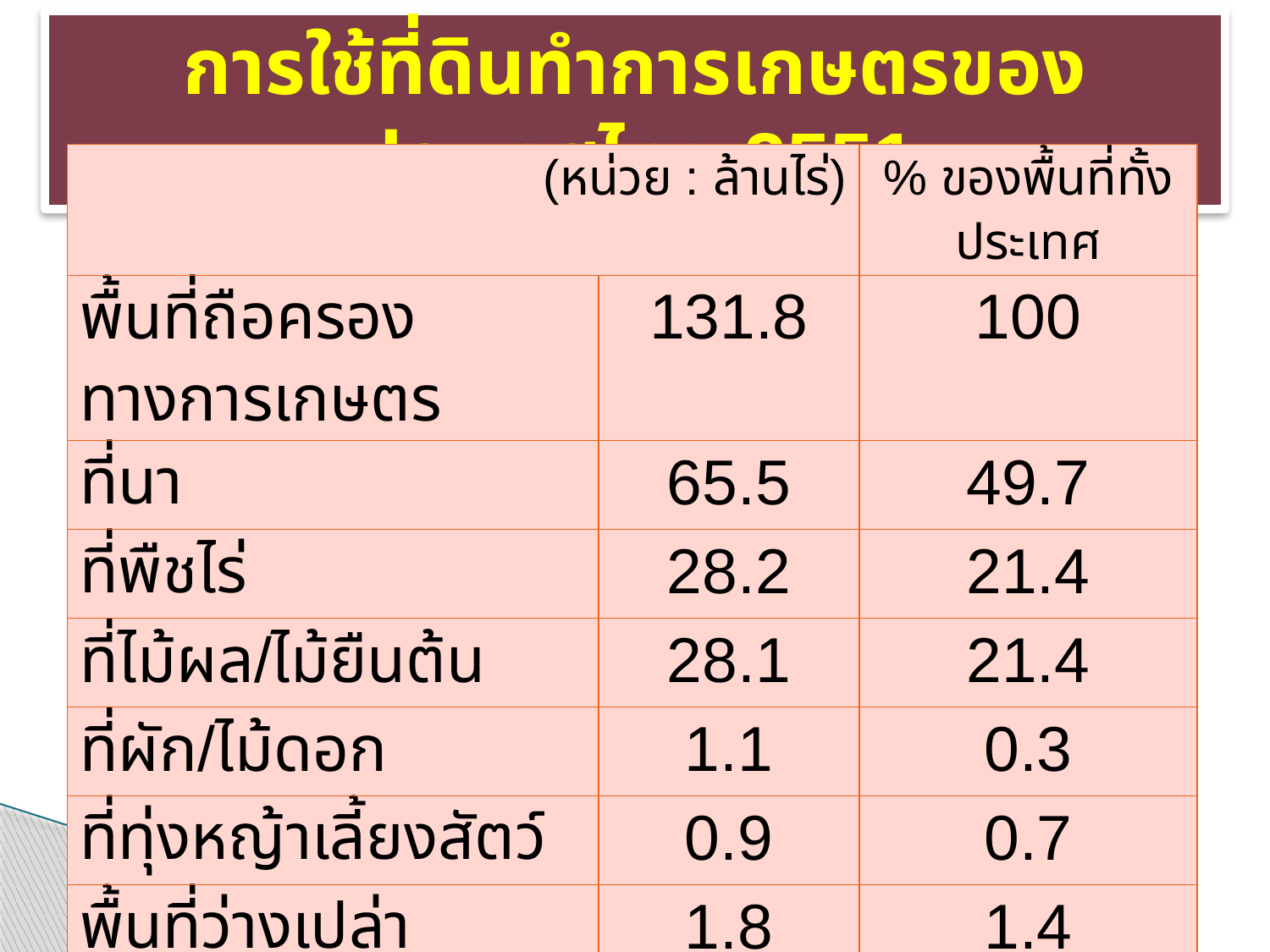

การใช้ที่ดินทำการเกษตรของประเทศไทย 2551
| (หน่วย : ล้านไร่) |  | % ของพื้นที่ทั้งประเทศ |
| --- | --- | --- |
| พื้นที่ถือครองทางการเกษตร | 131.8 | 100 |
| ที่นา | 65.5 | 49.7 |
| ที่พืชไร่ | 28.2 | 21.4 |
| ที่ไม้ผล/ไม้ยืนต้น | 28.1 | 21.4 |
| ที่ผัก/ไม้ดอก | 1.1 | 0.3 |
| ที่ทุ่งหญ้าเลี้ยงสัตว์ | 0.9 | 0.7 |
| พื้นที่ว่างเปล่า | 1.8 | 1.4 |
| พื้นที่อื่นๆ | 6.1 | 4.6 |